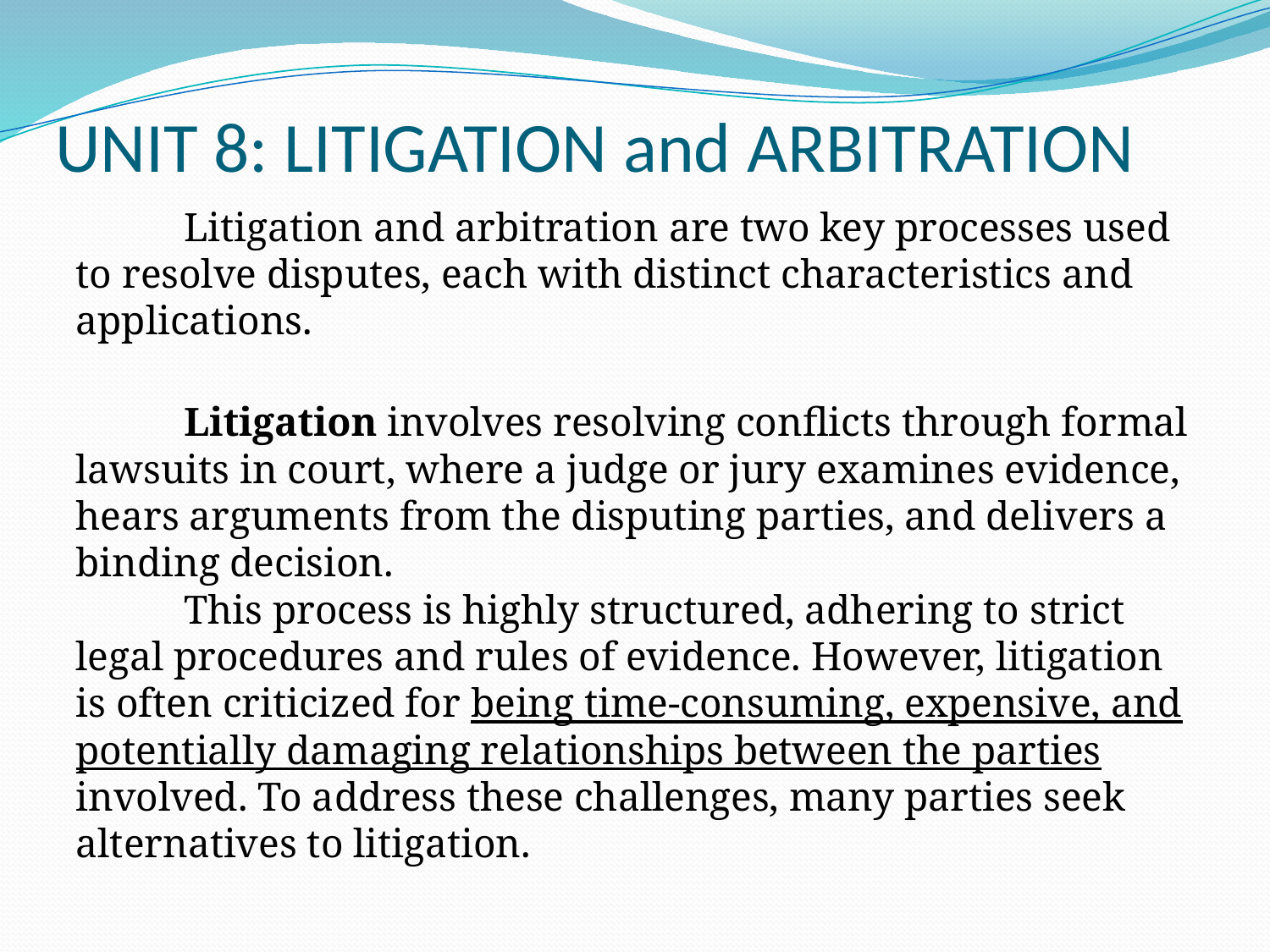

# UNIT 8: LITIGATION and ARBITRATION
	Litigation and arbitration are two key processes used to resolve disputes, each with distinct characteristics and applications.
	Litigation involves resolving conflicts through formal lawsuits in court, where a judge or jury examines evidence, hears arguments from the disputing parties, and delivers a binding decision.
	This process is highly structured, adhering to strict legal procedures and rules of evidence. However, litigation is often criticized for being time-consuming, expensive, and potentially damaging relationships between the parties involved. To address these challenges, many parties seek alternatives to litigation.